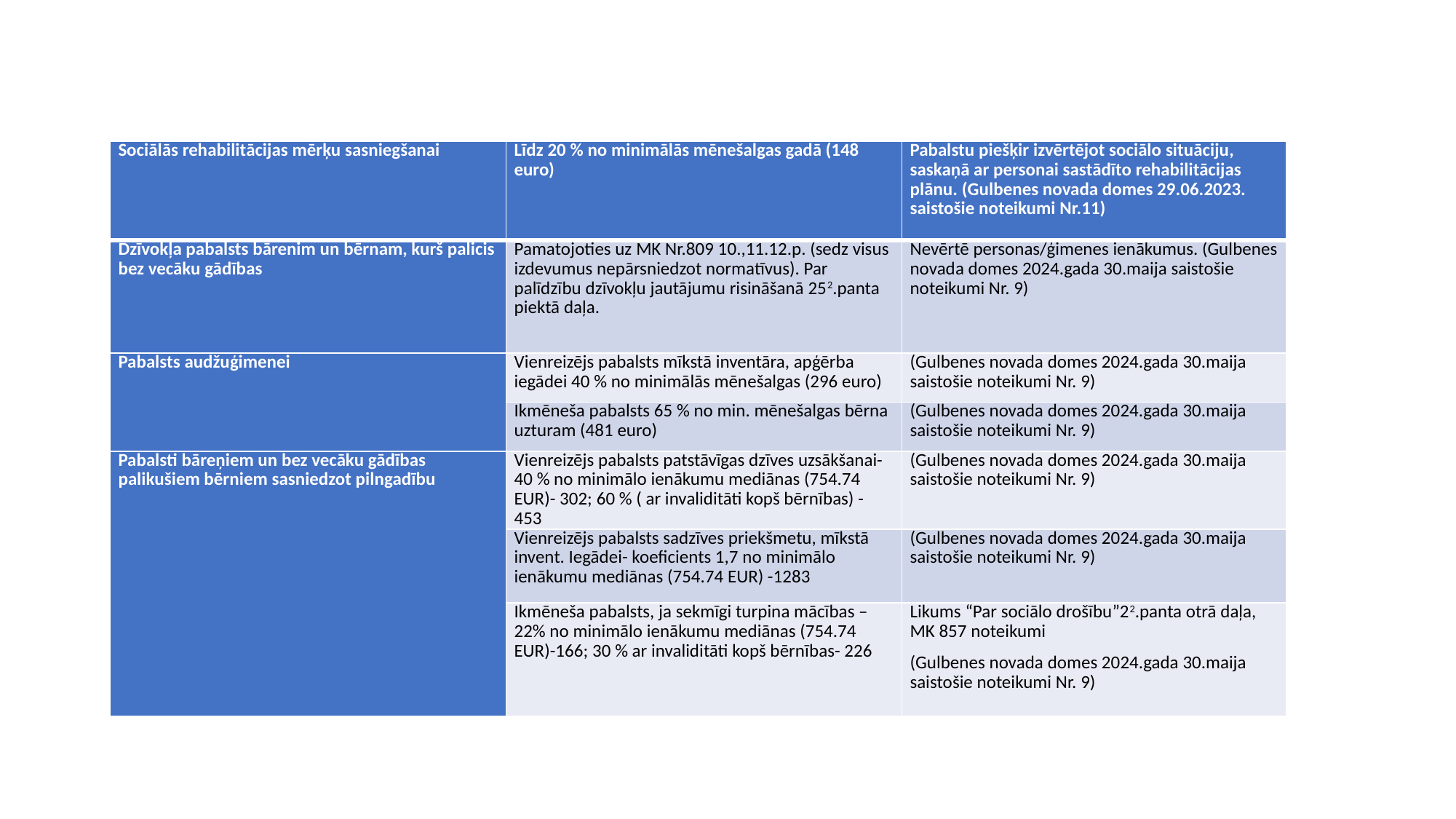

| Sociālās rehabilitācijas mērķu sasniegšanai | Līdz 20 % no minimālās mēnešalgas gadā (148 euro) | Pabalstu piešķir izvērtējot sociālo situāciju, saskaņā ar personai sastādīto rehabilitācijas plānu. (Gulbenes novada domes 29.06.2023. saistošie noteikumi Nr.11) |
| --- | --- | --- |
| Dzīvokļa pabalsts bārenim un bērnam, kurš palicis bez vecāku gādības | Pamatojoties uz MK Nr.809 10.,11.12.p. (sedz visus izdevumus nepārsniedzot normatīvus). Par palīdzību dzīvokļu jautājumu risināšanā 252.panta piektā daļa. | Nevērtē personas/ģimenes ienākumus. (Gulbenes novada domes 2024.gada 30.maija saistošie noteikumi Nr. 9) |
| Pabalsts audžuģimenei | Vienreizējs pabalsts mīkstā inventāra, apģērba iegādei 40 % no minimālās mēnešalgas (296 euro) | (Gulbenes novada domes 2024.gada 30.maija saistošie noteikumi Nr. 9) |
|  | Ikmēneša pabalsts 65 % no min. mēnešalgas bērna uzturam (481 euro) | (Gulbenes novada domes 2024.gada 30.maija saistošie noteikumi Nr. 9) |
| Pabalsti bāreņiem un bez vecāku gādības palikušiem bērniem sasniedzot pilngadību | Vienreizējs pabalsts patstāvīgas dzīves uzsākšanai- 40 % no minimālo ienākumu mediānas (754.74 EUR)- 302; 60 % ( ar invaliditāti kopš bērnības) - 453 | (Gulbenes novada domes 2024.gada 30.maija saistošie noteikumi Nr. 9) |
|  | Vienreizējs pabalsts sadzīves priekšmetu, mīkstā invent. Iegādei- koeficients 1,7 no minimālo ienākumu mediānas (754.74 EUR) -1283 | (Gulbenes novada domes 2024.gada 30.maija saistošie noteikumi Nr. 9) |
|  | Ikmēneša pabalsts, ja sekmīgi turpina mācības – 22% no minimālo ienākumu mediānas (754.74 EUR)-166; 30 % ar invaliditāti kopš bērnības- 226 | Likums “Par sociālo drošību”22.panta otrā daļa, MK 857 noteikumi (Gulbenes novada domes 2024.gada 30.maija saistošie noteikumi Nr. 9) |